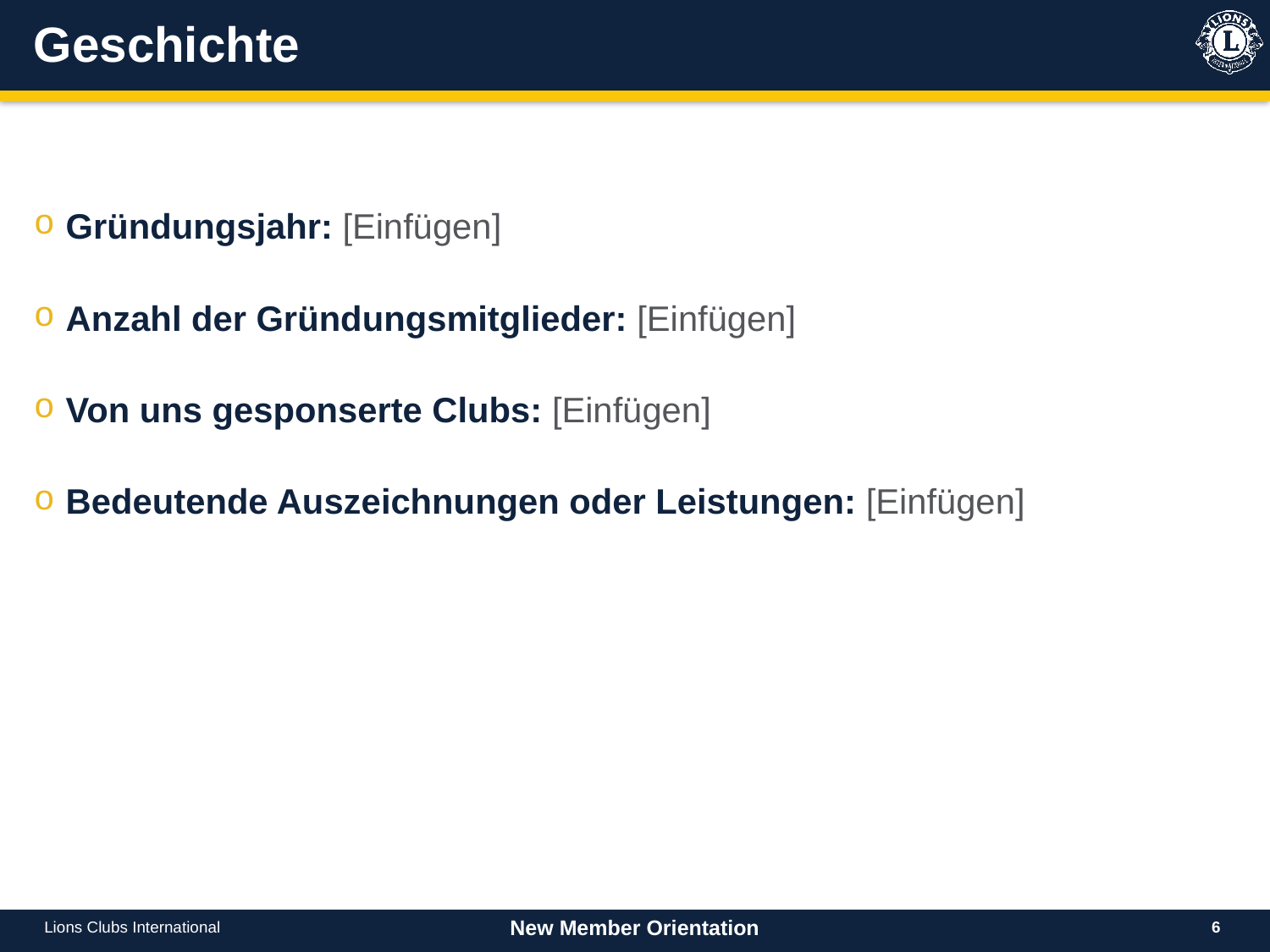

# Geschichte
Gründungsjahr: [Einfügen]
Anzahl der Gründungsmitglieder: [Einfügen]
Von uns gesponserte Clubs: [Einfügen]
Bedeutende Auszeichnungen oder Leistungen: [Einfügen]